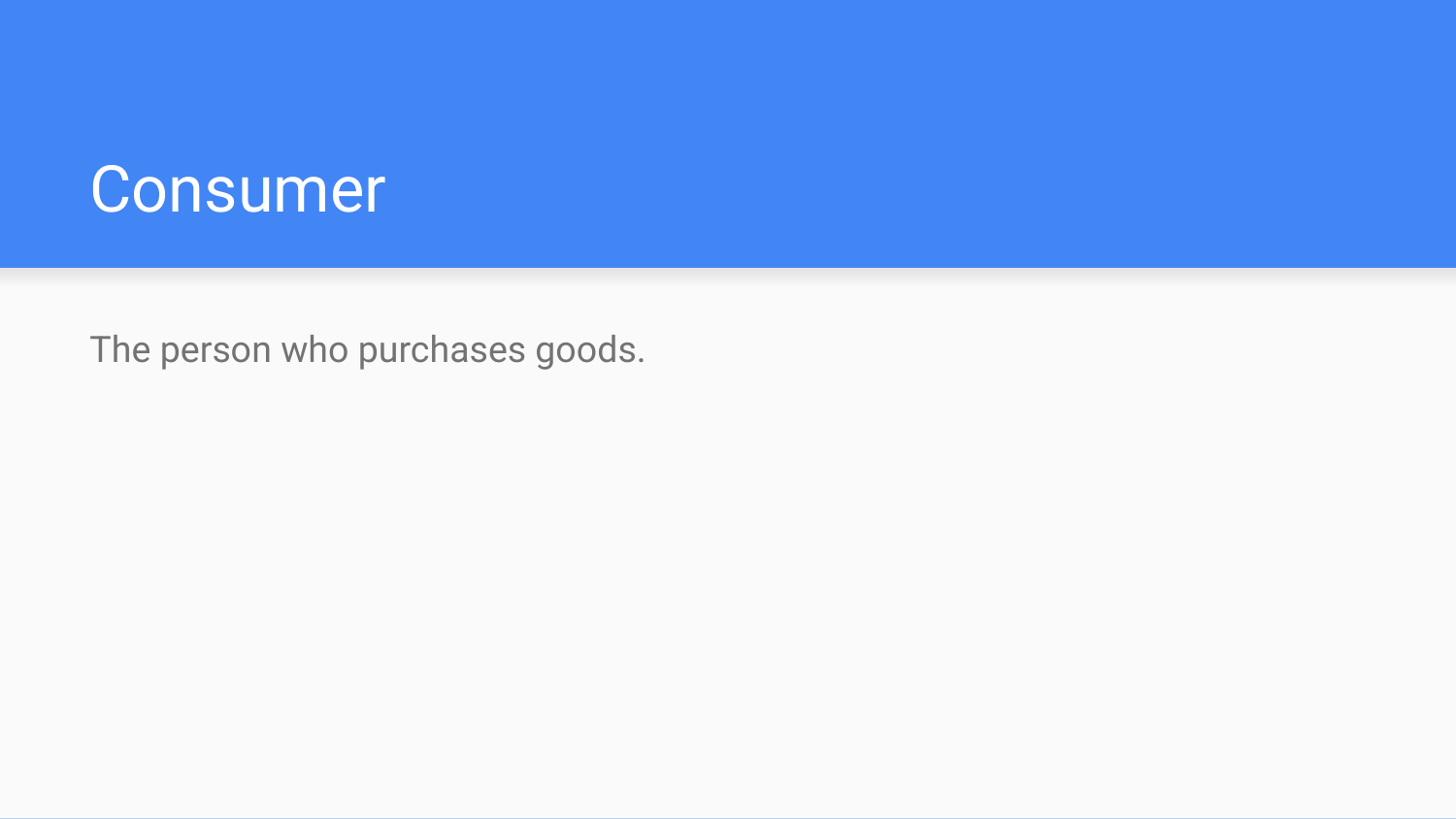

# Consumer
The person who purchases goods.